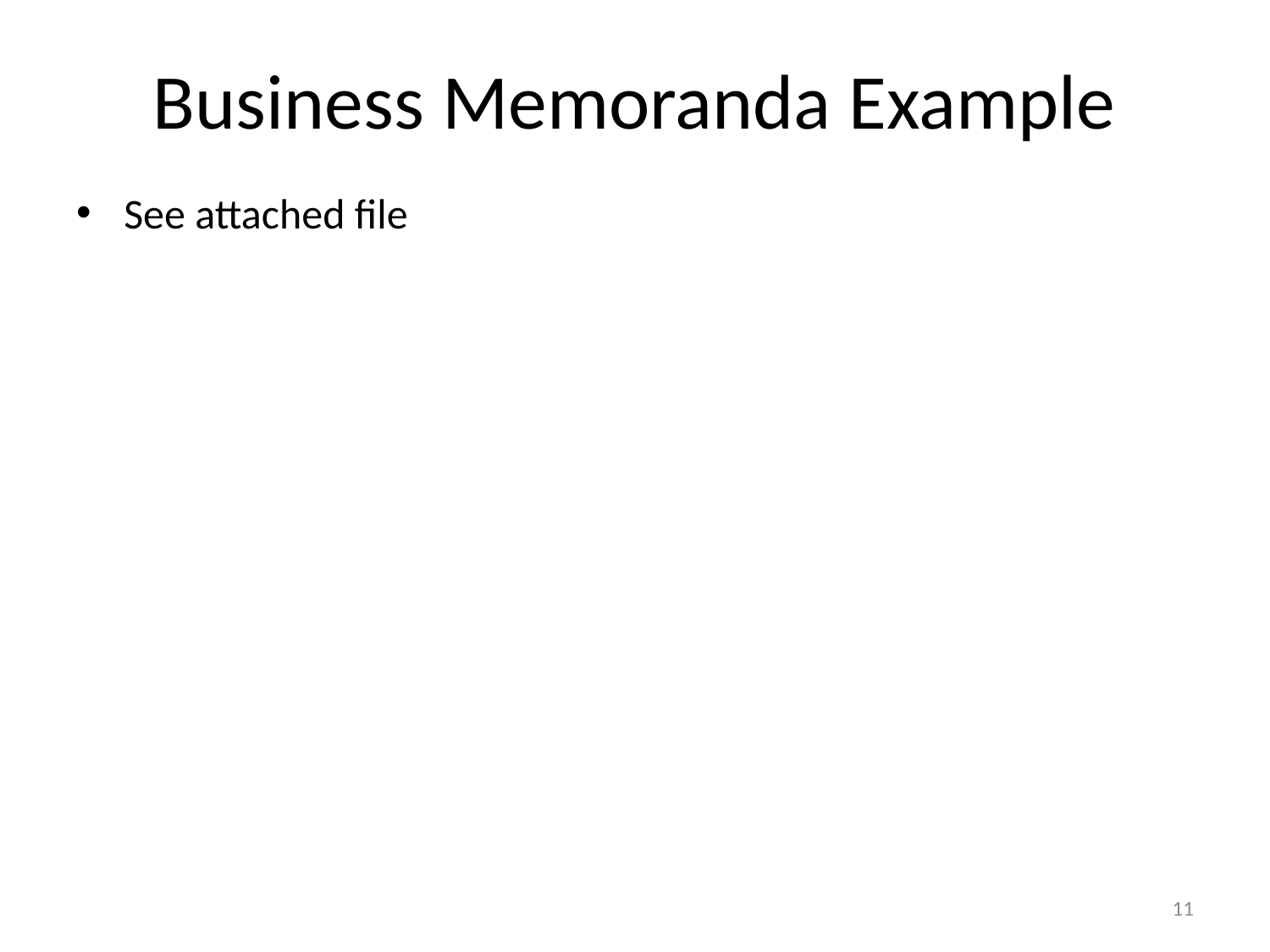

# Business Memoranda Example
See attached file

11